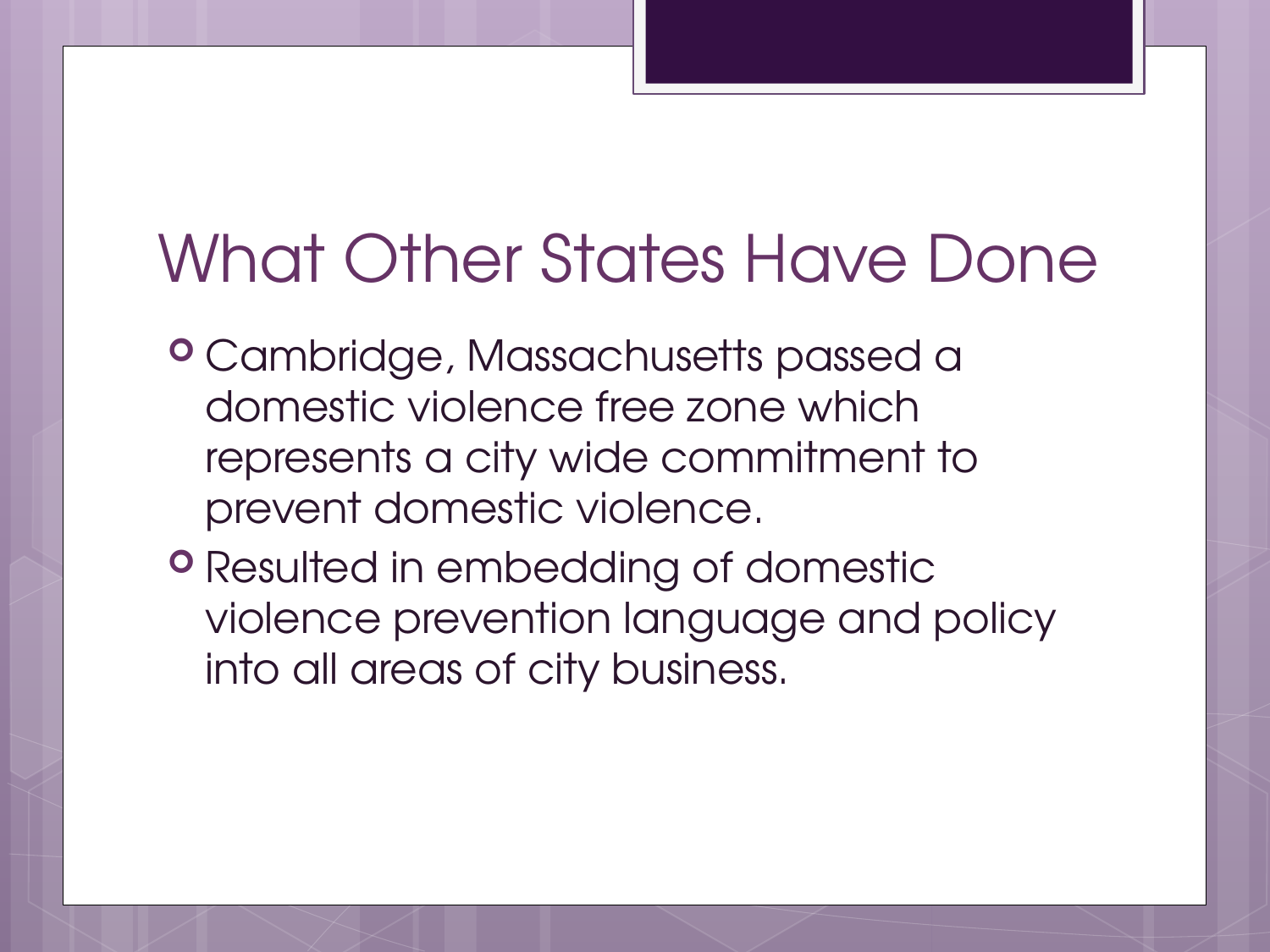

# What Other States Have Done
Cambridge, Massachusetts passed a domestic violence free zone which represents a city wide commitment to prevent domestic violence.
Resulted in embedding of domestic violence prevention language and policy into all areas of city business.